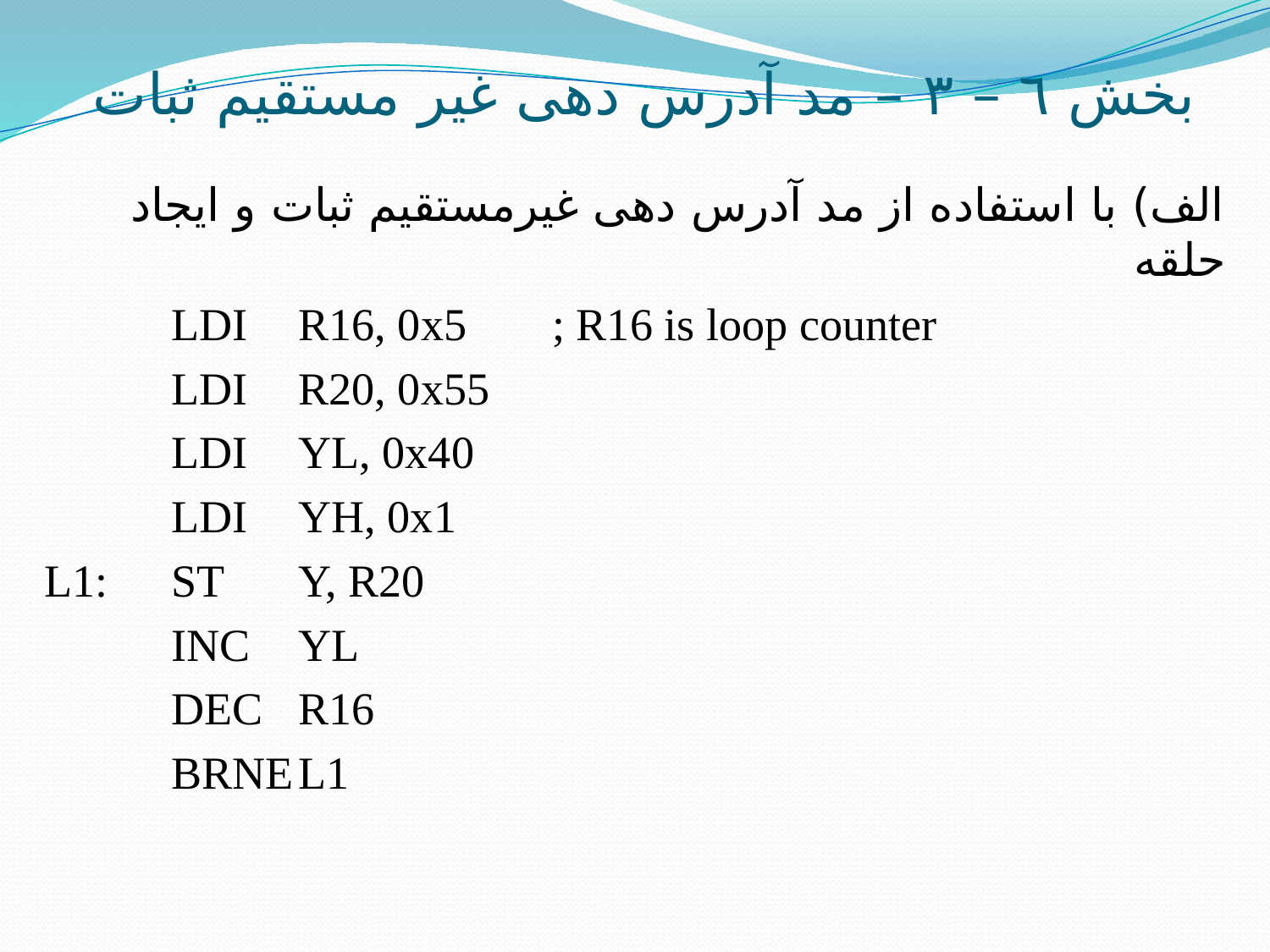

# بخش ٦ – ٣ – مد آدرس دهی غیر مستقیم ثبات
الف) با استفاده از مد آدرس دهی غیرمستقیم ثبات و ایجاد حلقه
	LDI	R16, 0x5	; R16 is loop counter
	LDI	R20, 0x55
	LDI	YL, 0x40
	LDI	YH, 0x1
L1:	ST	Y, R20
	INC	YL
	DEC	R16
	BRNE	L1